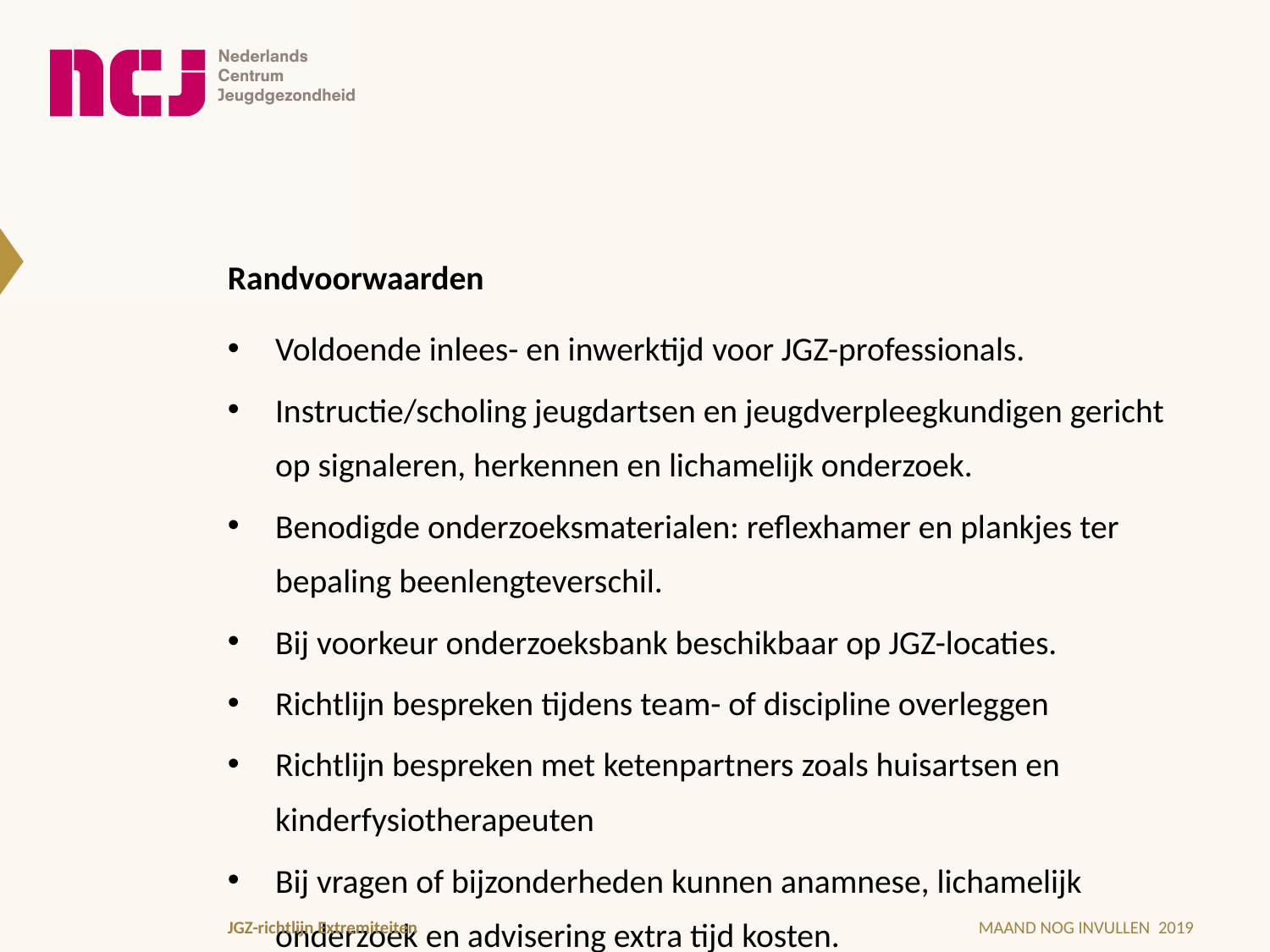

# Randvoorwaarden
Voldoende inlees- en inwerktijd​ voor JGZ-professionals.
Instructie/scholing jeugdartsen en jeugdverpleegkundigen gericht op signaleren, herkennen en lichamelijk onderzoek.
Benodigde onderzoeksmaterialen: reflexhamer en plankjes ter bepaling beenlengteverschil.
Bij voorkeur onderzoeksbank beschikbaar op JGZ-locaties.
Richtlijn ​bespreken​ tijdens team- of discipline overleggen
Richtlijn bespreken met ​ketenpartners​ zoals huisartsen en kinderfysiotherapeuten
Bij vragen of bijzonderheden kunnen anamnese, lichamelijk onderzoek en advisering extra tijd kosten.

JGZ-richtlijn Extremiteiten
MAAND NOG INVULLEN  2019